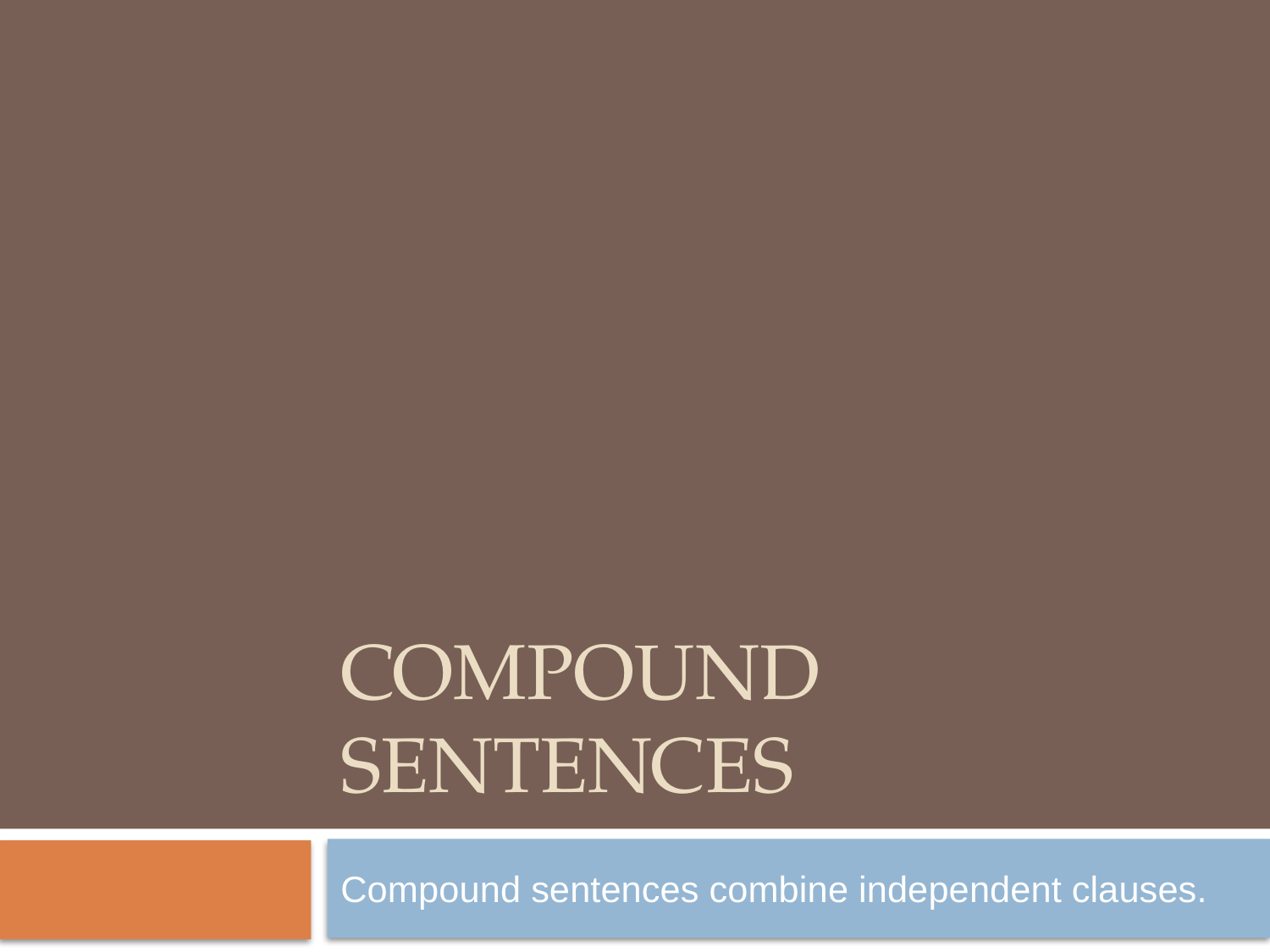

# Compound sentences
Compound sentences combine independent clauses.